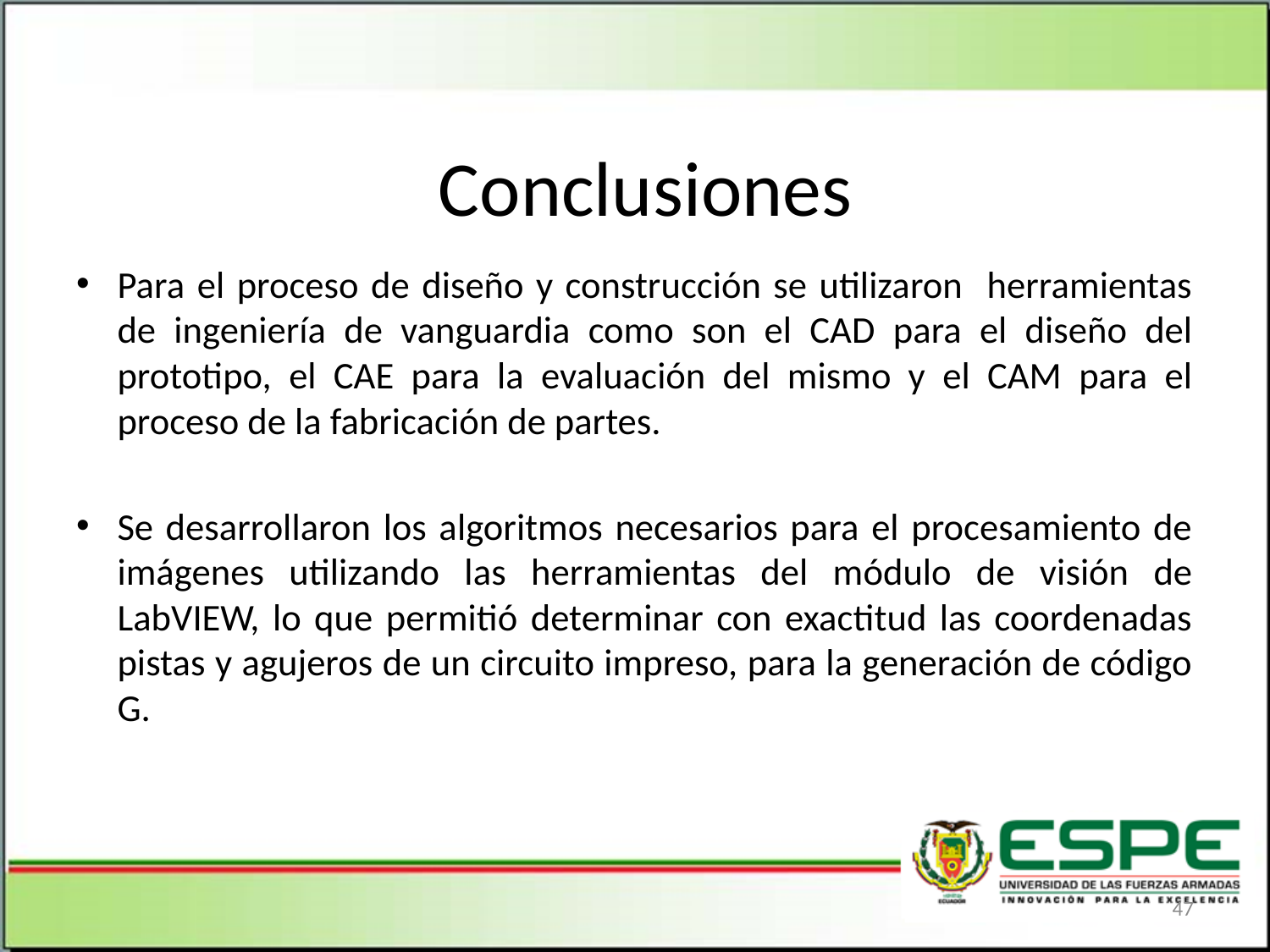

Conclusiones
Para el proceso de diseño y construcción se utilizaron  herramientas de ingeniería de vanguardia como son el CAD para el diseño del prototipo, el CAE para la evaluación del mismo y el CAM para el proceso de la fabricación de partes.

Se desarrollaron los algoritmos necesarios para el procesamiento de imágenes utilizando las herramientas del módulo de visión de LabVIEW, lo que permitió determinar con exactitud las coordenadas pistas y agujeros de un circuito impreso, para la generación de código G.
47